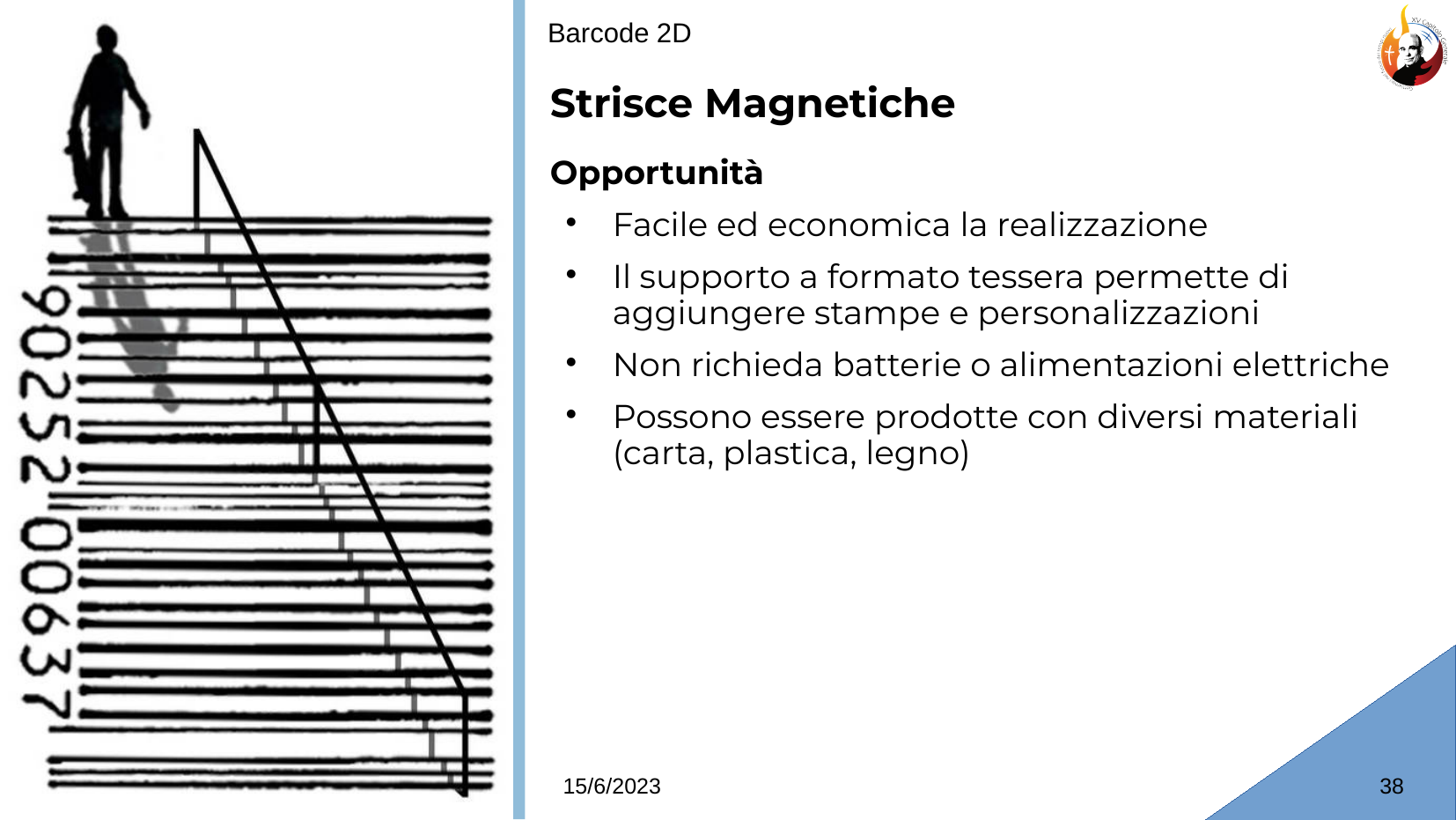

Barcode 2D
# Strisce Magnetiche
Opportunità
Facile ed economica la realizzazione
Il supporto a formato tessera permette di aggiungere stampe e personalizzazioni
Non richieda batterie o alimentazioni elettriche
Possono essere prodotte con diversi materiali (carta, plastica, legno)